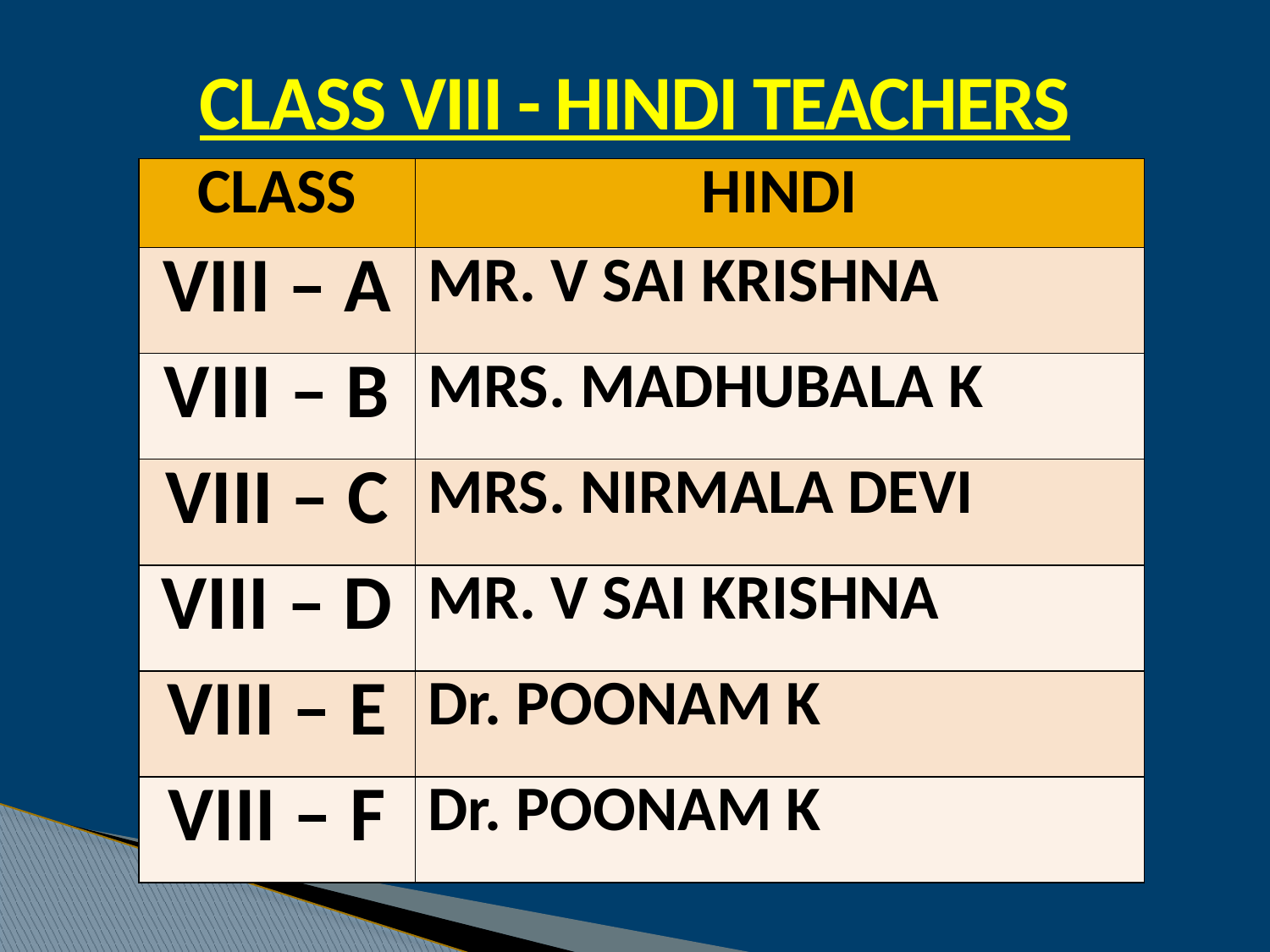

CLASS VIII - HINDI TEACHERS
| CLASS | HINDI |
| --- | --- |
| VIII – A | MR. V SAI KRISHNA |
| VIII – B | MRS. MADHUBALA K |
| VIII – C | MRS. NIRMALA DEVI |
| VIII – D | MR. V SAI KRISHNA |
| VIII – E | Dr. POONAM K |
| VIII – F | Dr. POONAM K |